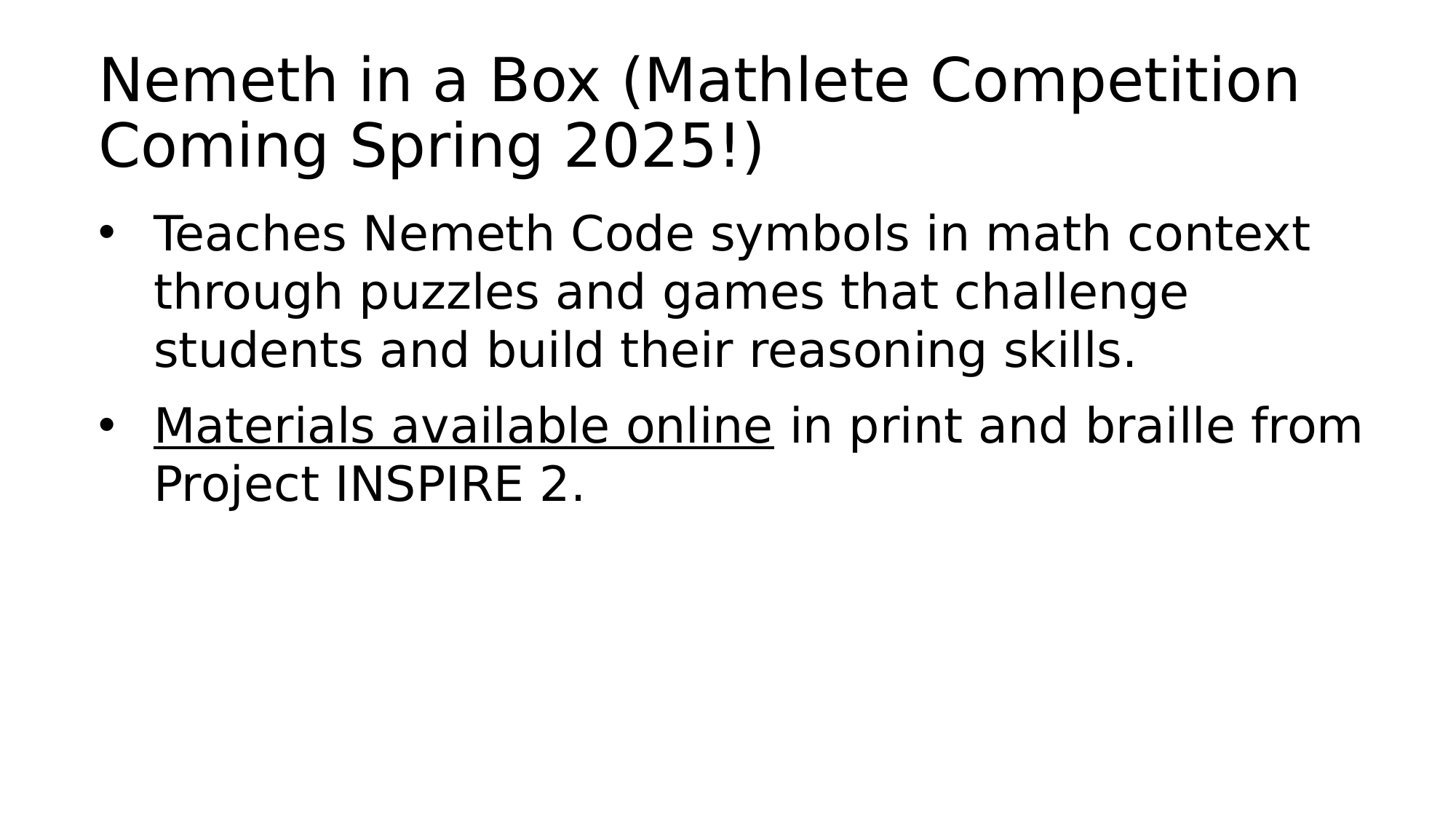

# Nemeth in a Box (Mathlete Competition Coming Spring 2025!)
Teaches Nemeth Code symbols in math context through puzzles and games that challenge students and build their reasoning skills.
Materials available online in print and braille from Project INSPIRE 2.